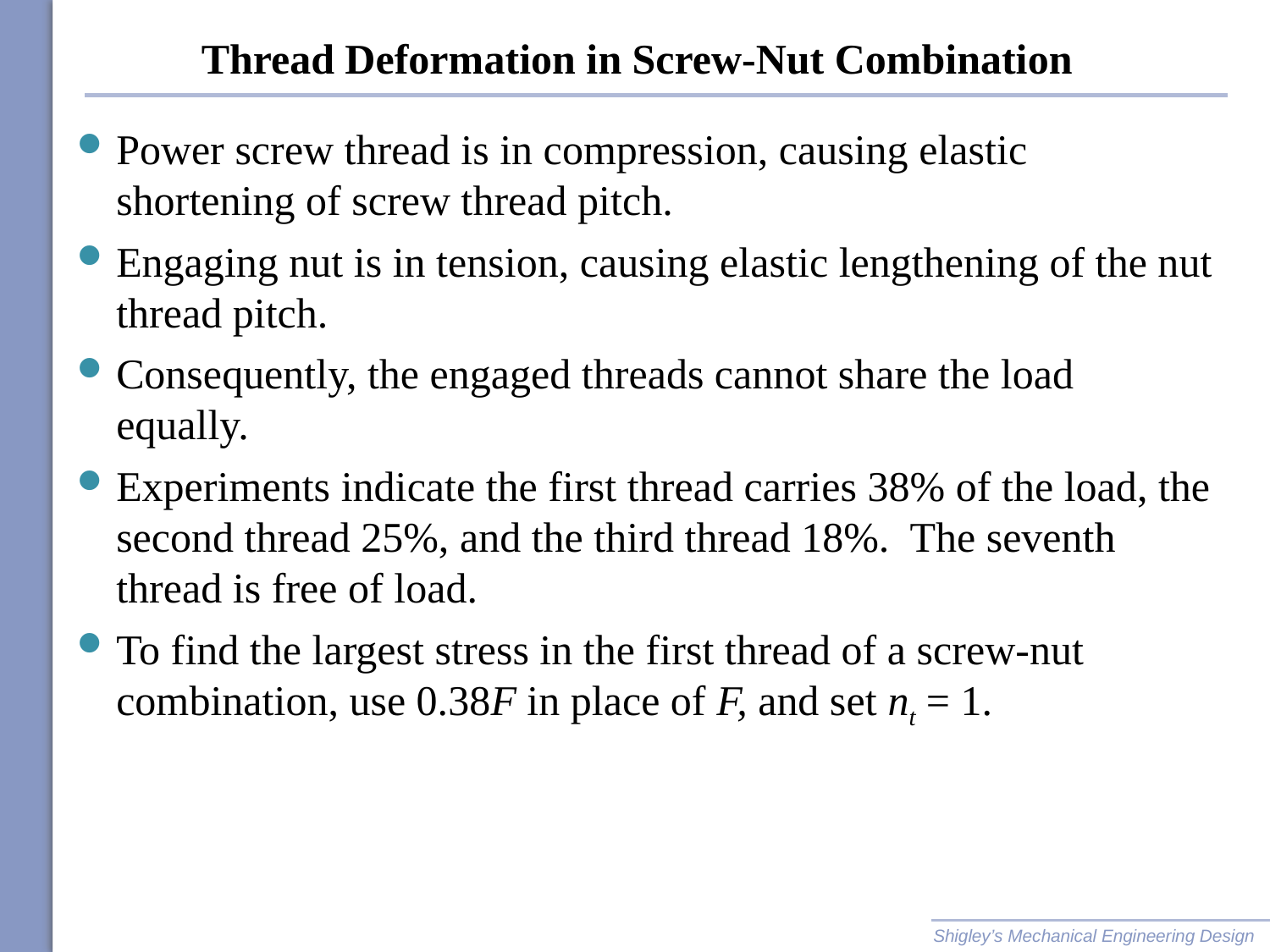

# Thread Deformation in Screw-Nut Combination
Power screw thread is in compression, causing elastic shortening of screw thread pitch.
Engaging nut is in tension, causing elastic lengthening of the nut thread pitch.
Consequently, the engaged threads cannot share the load equally.
Experiments indicate the first thread carries 38% of the load, the second thread 25%, and the third thread 18%.  The seventh thread is free of load.
To find the largest stress in the first thread of a screw-nut combination, use 0.38F in place of F, and set nt = 1.
Shigley’s Mechanical Engineering Design